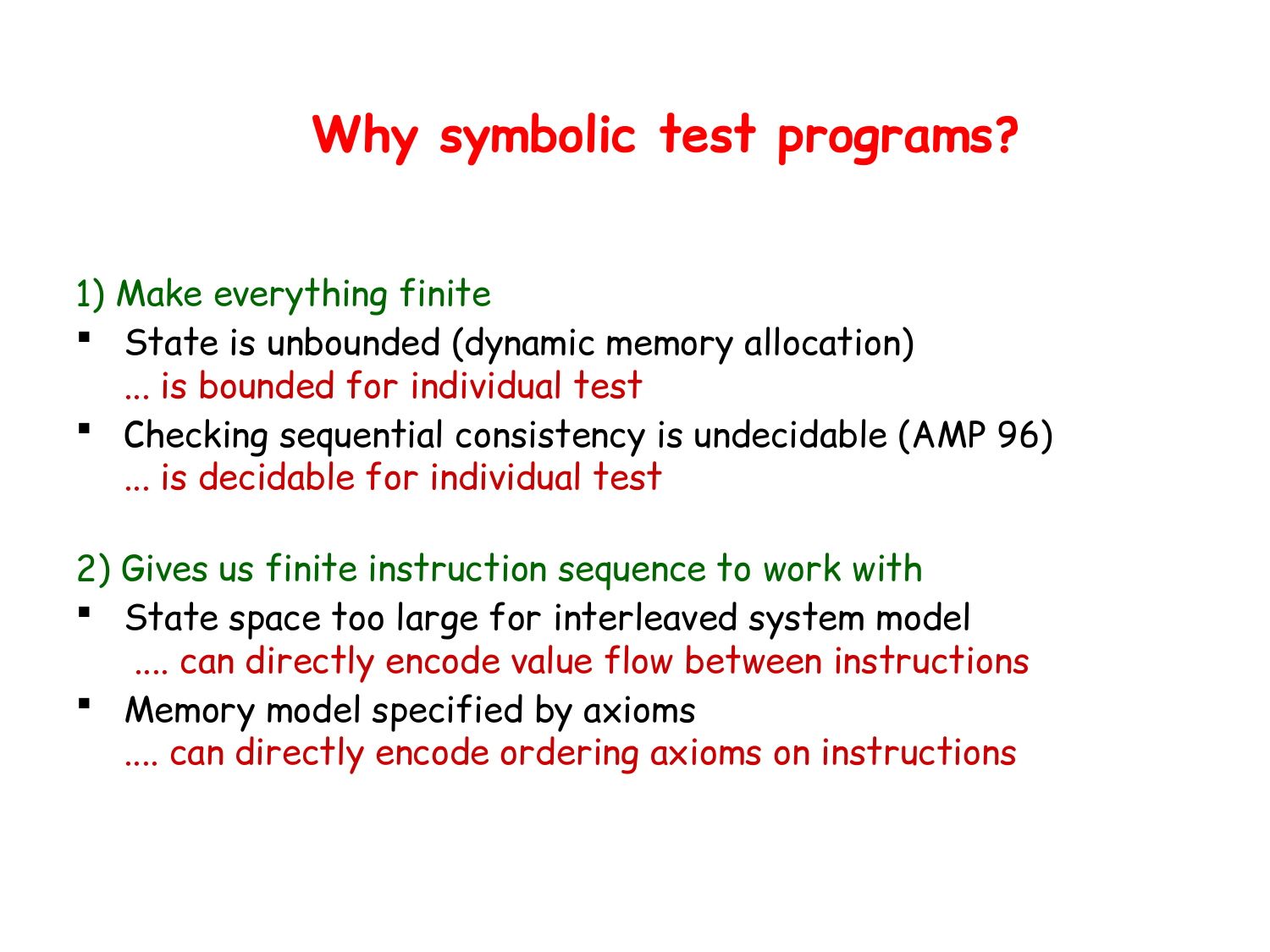

# Why symbolic test programs?
1) Make everything finite
State is unbounded (dynamic memory allocation)
... is bounded for individual test
Checking sequential consistency is undecidable (AMP 96)
... is decidable for individual test
2) Gives us finite instruction sequence to work with
State space too large for interleaved system model
 .... can directly encode value flow between instructions
Memory model specified by axioms
.... can directly encode ordering axioms on instructions